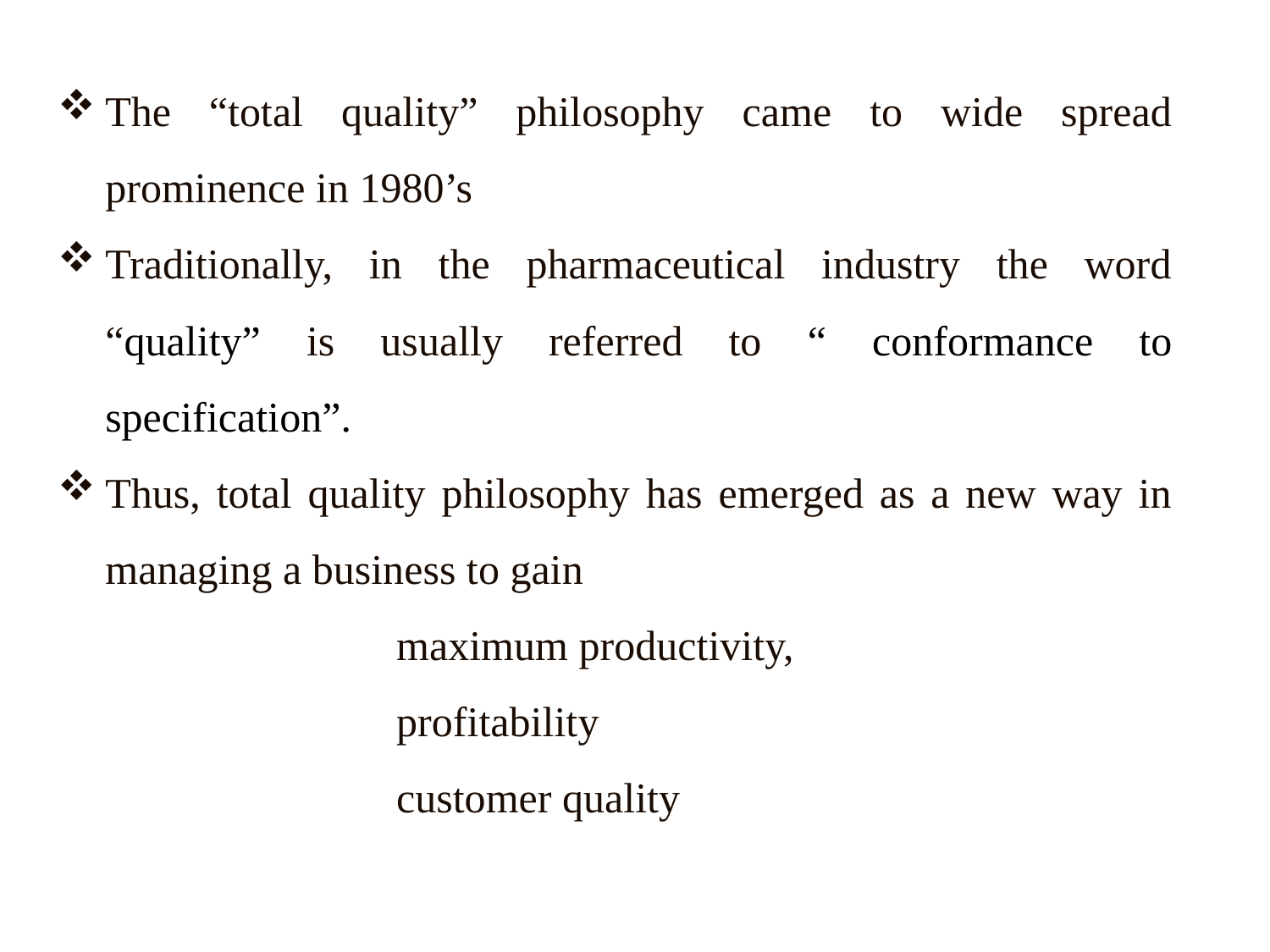

The “total quality” philosophy came to wide spread prominence in 1980’s
Traditionally, in the pharmaceutical industry the word “quality” is usually referred to “ conformance to specification”.
Thus, total quality philosophy has emerged as a new way in managing a business to gain
                                maximum productivity,
                                profitability
                                customer quality